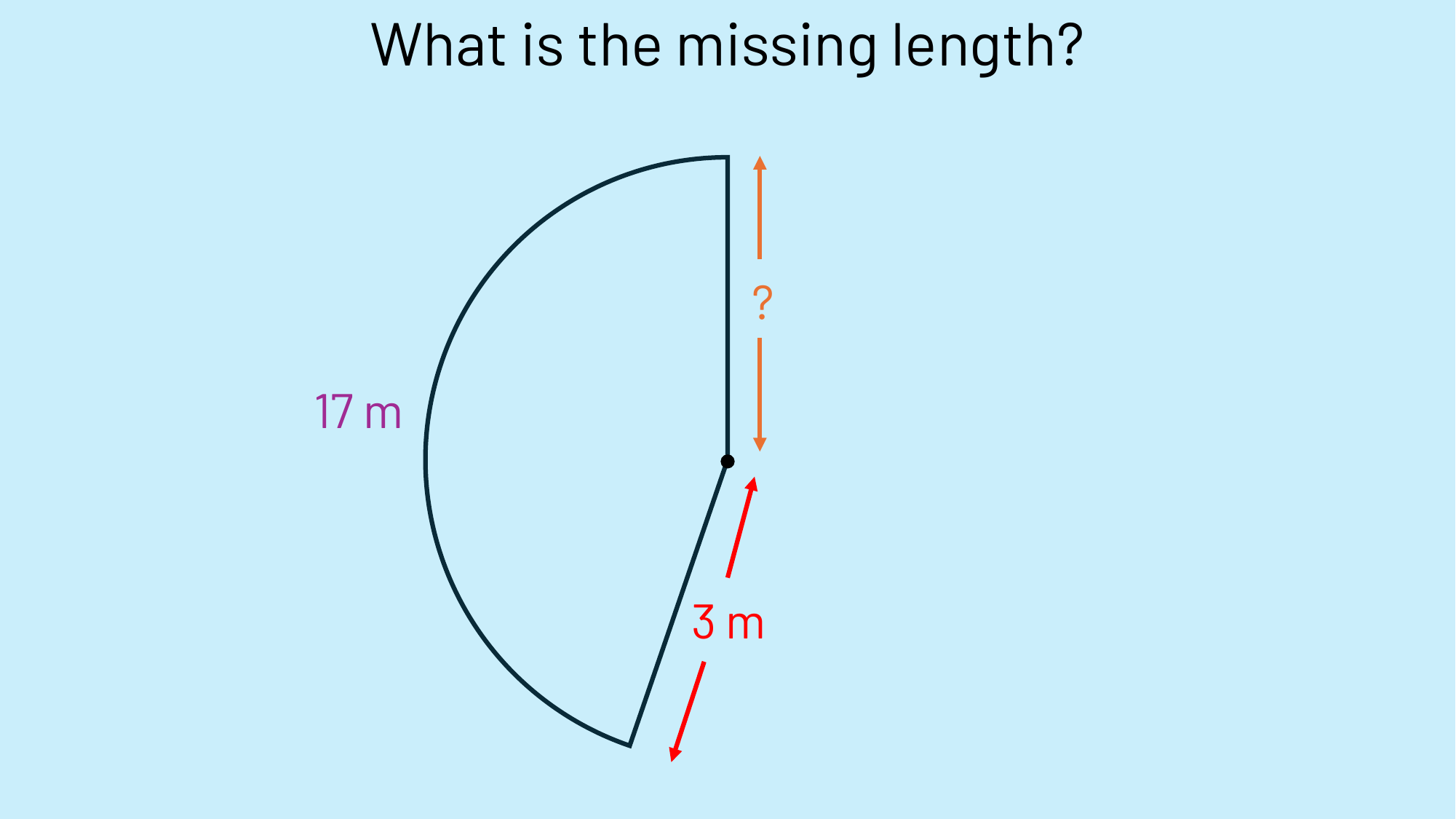

What is the missing length?

?
17 m

3 m